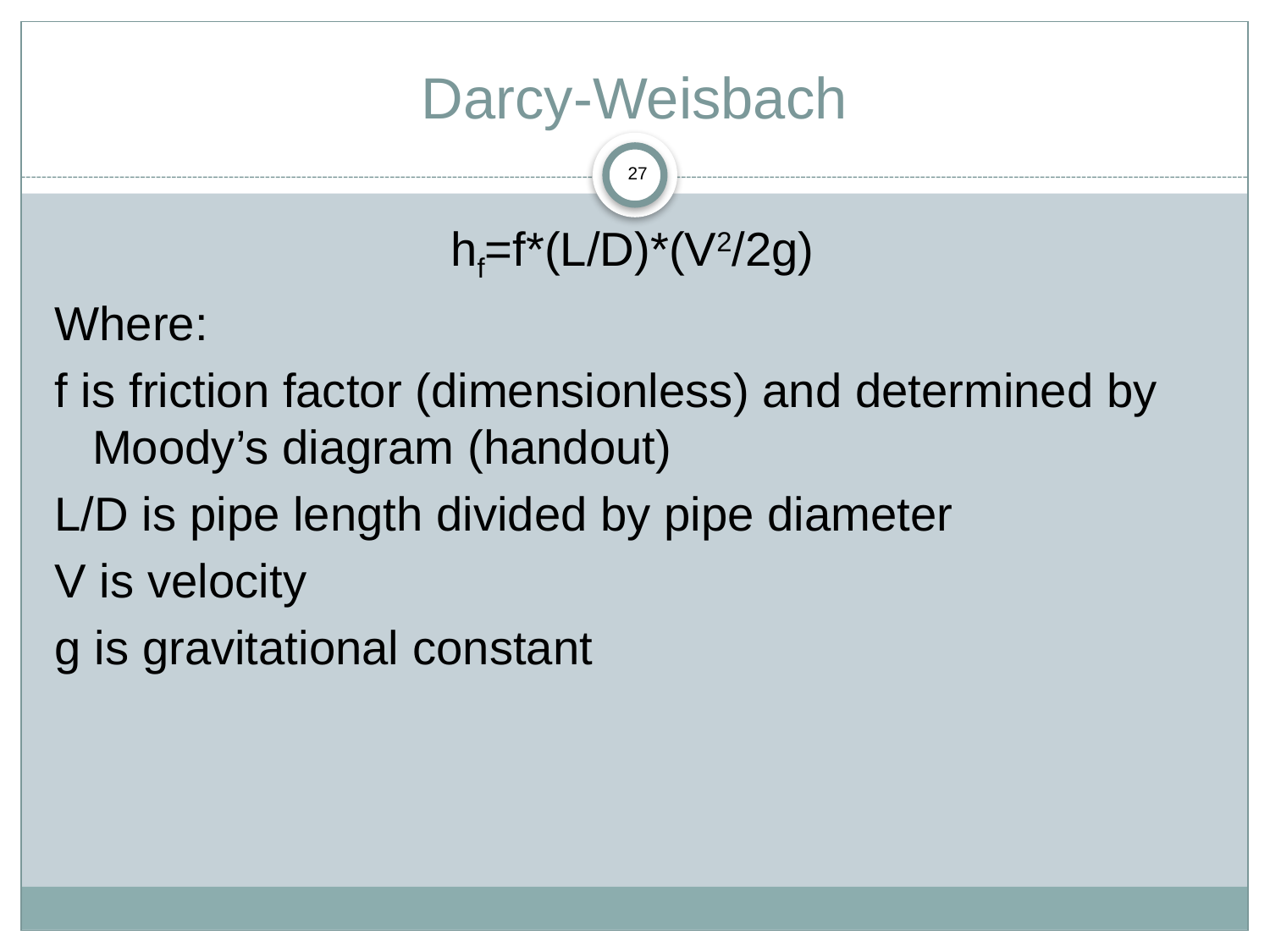

# Darcy-Weisbach
27
hf=f*(L/D)*(V2/2g)
Where:
f is friction factor (dimensionless) and determined by Moody’s diagram (handout)
L/D is pipe length divided by pipe diameter
V is velocity
g is gravitational constant